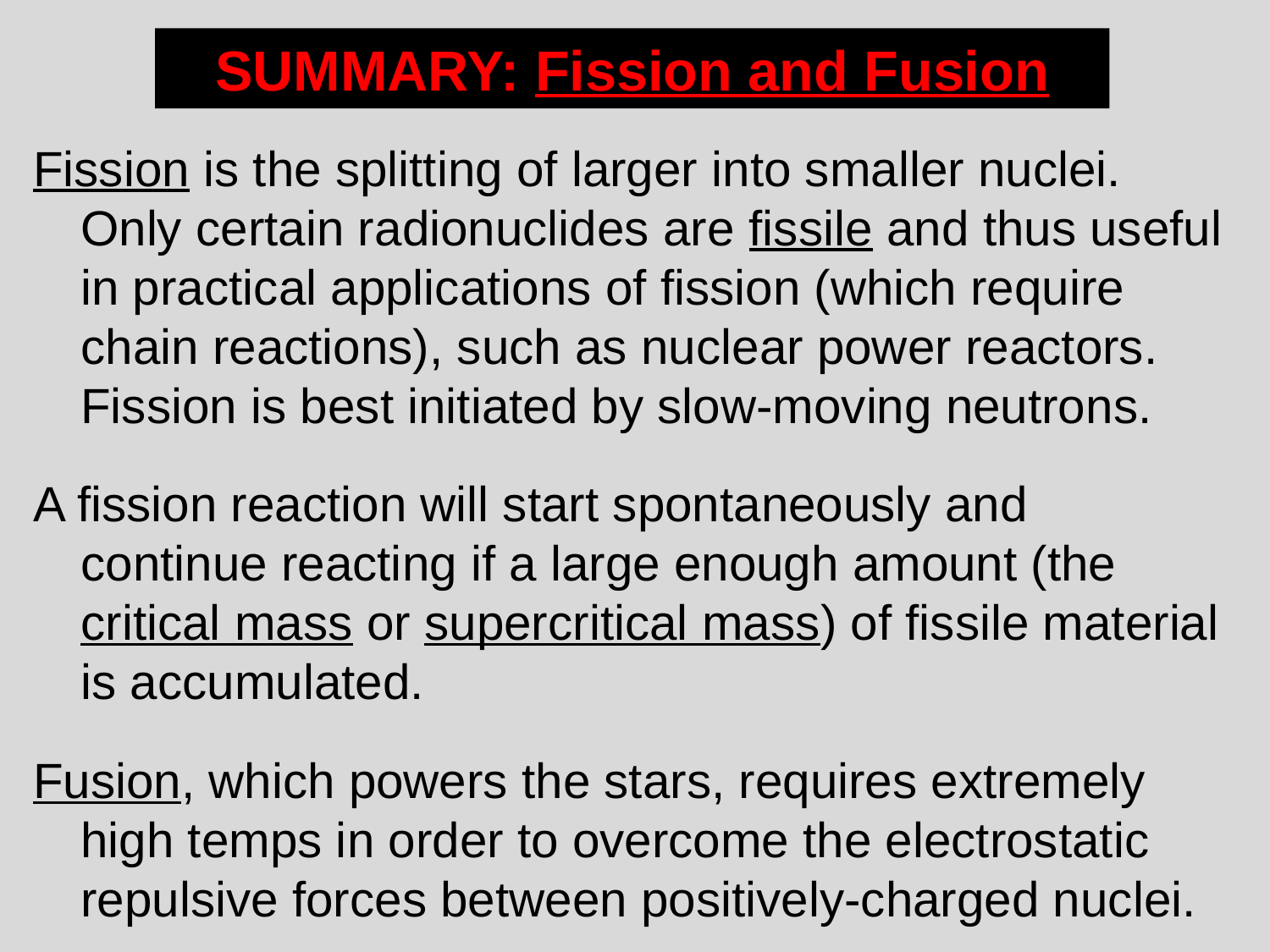

SUMMARY: Fission and Fusion
Fission is the splitting of larger into smaller nuclei. Only certain radionuclides are fissile and thus useful in practical applications of fission (which require chain reactions), such as nuclear power reactors. Fission is best initiated by slow-moving neutrons.

A fission reaction will start spontaneously and continue reacting if a large enough amount (the critical mass or supercritical mass) of fissile material is accumulated.

Fusion, which powers the stars, requires extremely high temps in order to overcome the electrostatic repulsive forces between positively-charged nuclei.